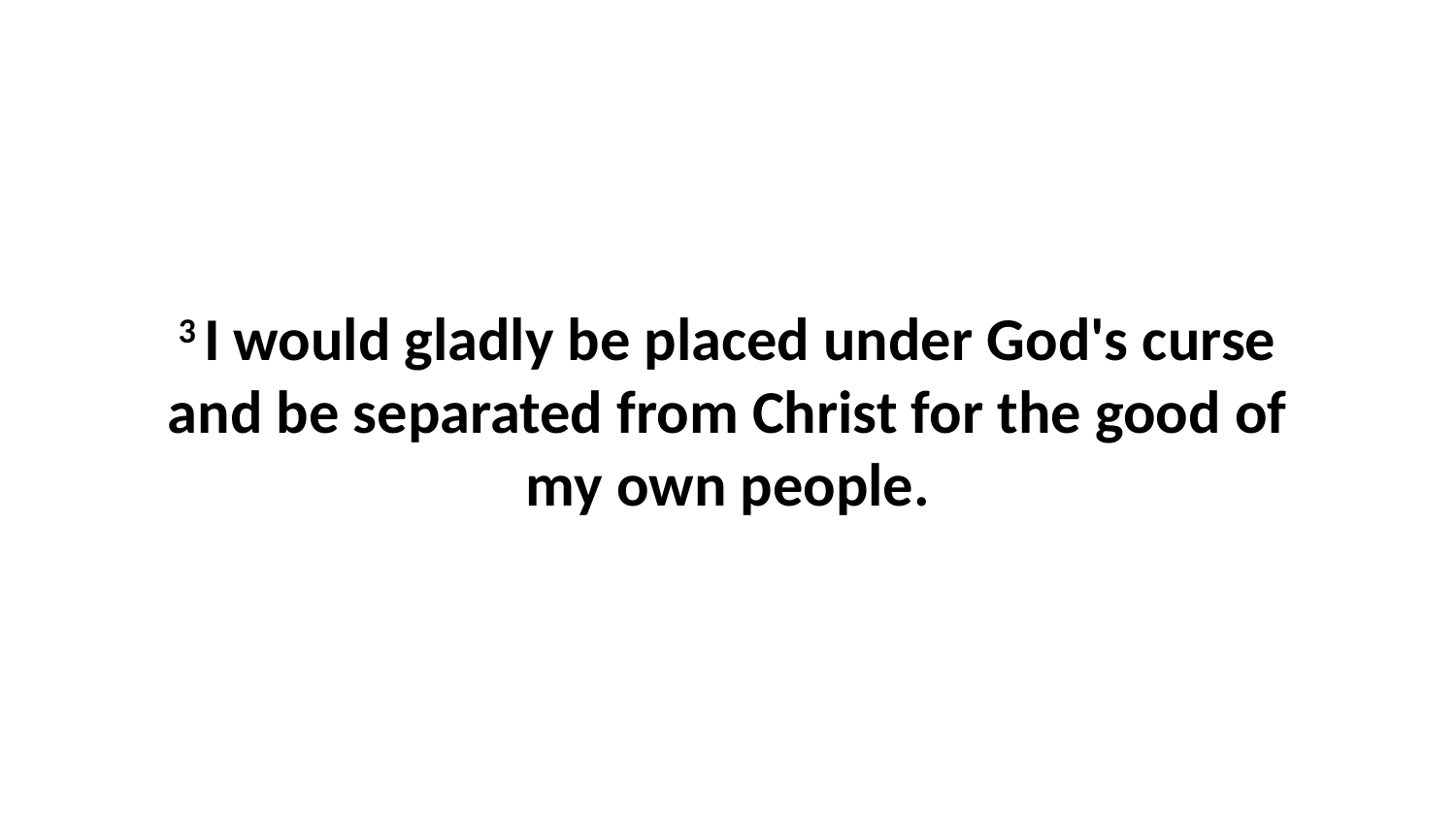

3 I would gladly be placed under God's curse and be separated from Christ for the good of my own people.